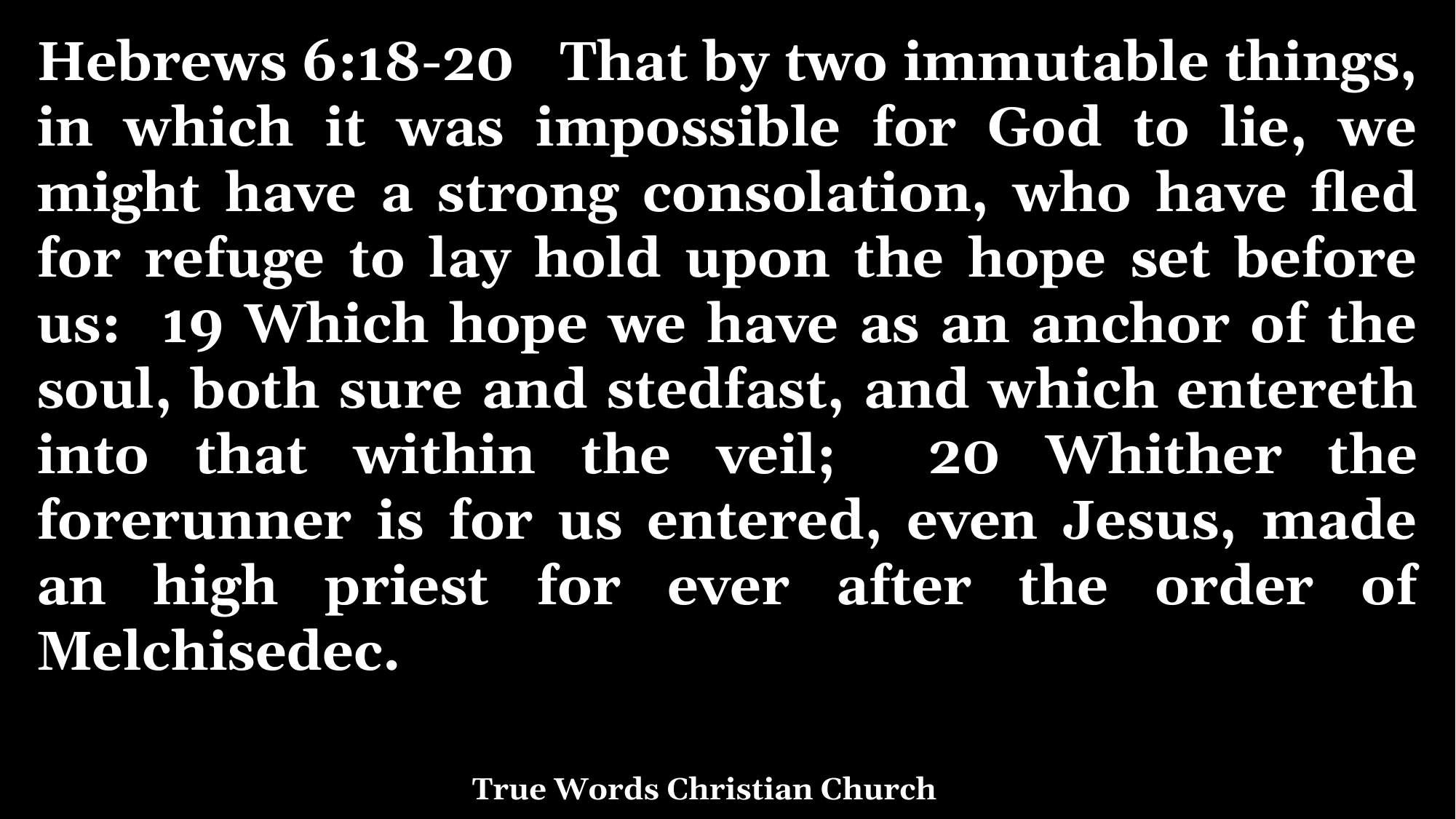

Hebrews 6:18-20   That by two immutable things, in which it was impossible for God to lie, we might have a strong consolation, who have fled for refuge to lay hold upon the hope set before us:  19 Which hope we have as an anchor of the soul, both sure and stedfast, and which entereth into that within the veil;  20 Whither the forerunner is for us entered, even Jesus, made an high priest for ever after the order of Melchisedec.
True Words Christian Church